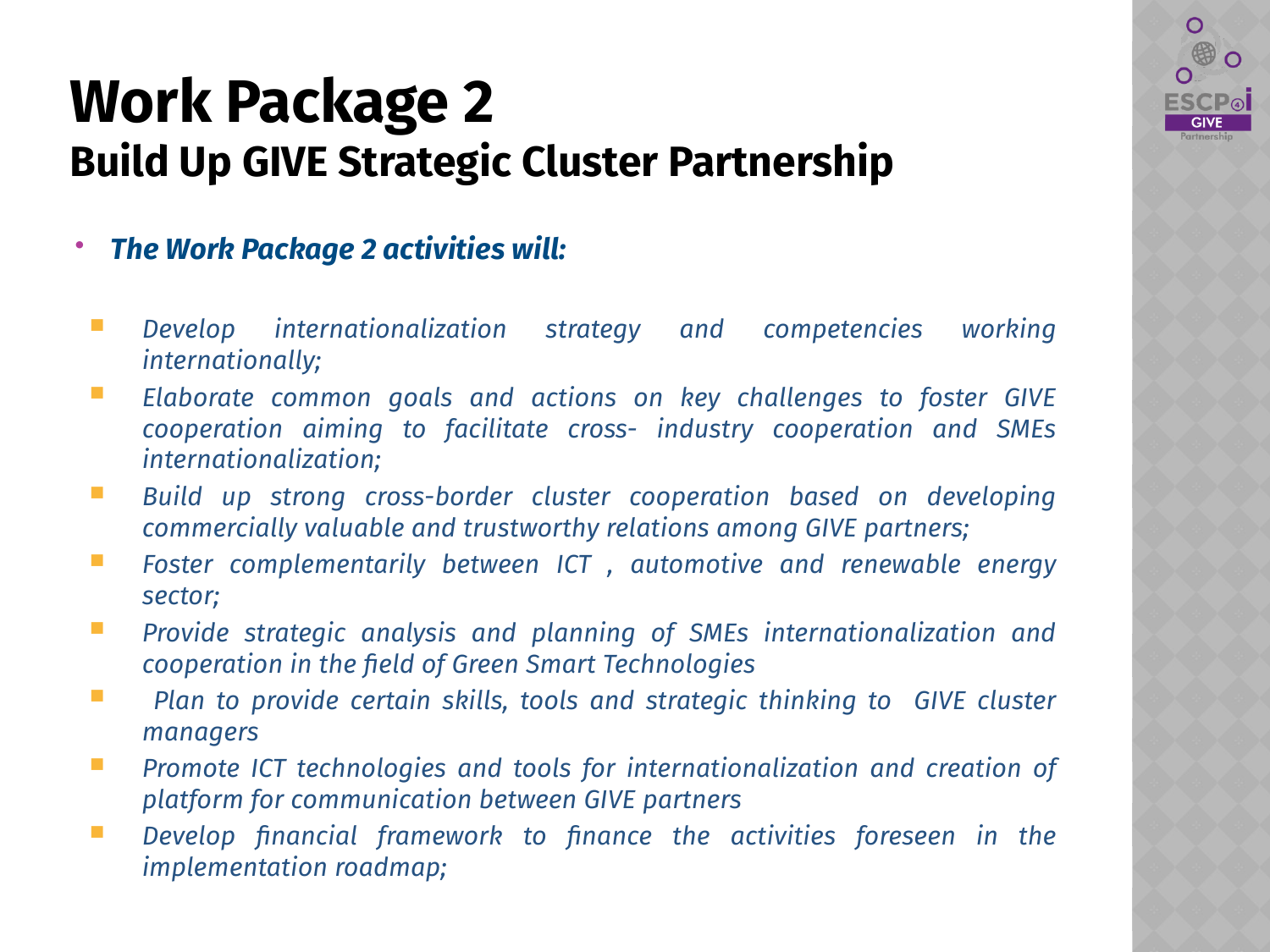

# Work Package 2 Build Up GIVE Strategic Cluster Partnership
The Work Package 2 activities will:

Develop internationalization strategy and competencies working internationally;
Elaborate common goals and actions on key challenges to foster GIVE cooperation aiming to facilitate cross- industry cooperation and SMEs internationalization;
Build up strong cross-border cluster cooperation based on developing commercially valuable and trustworthy relations among GIVE partners;
Foster complementarily between ICT , automotive and renewable energy sector;
Provide strategic analysis and planning of SMEs internationalization and cooperation in the field of Green Smart Technologies
 Plan to provide certain skills, tools and strategic thinking to  GIVE cluster managers
Promote ICT technologies and tools for internationalization and creation of platform for communication between GIVE partners
Develop financial framework to finance the activities foreseen in the implementation roadmap;